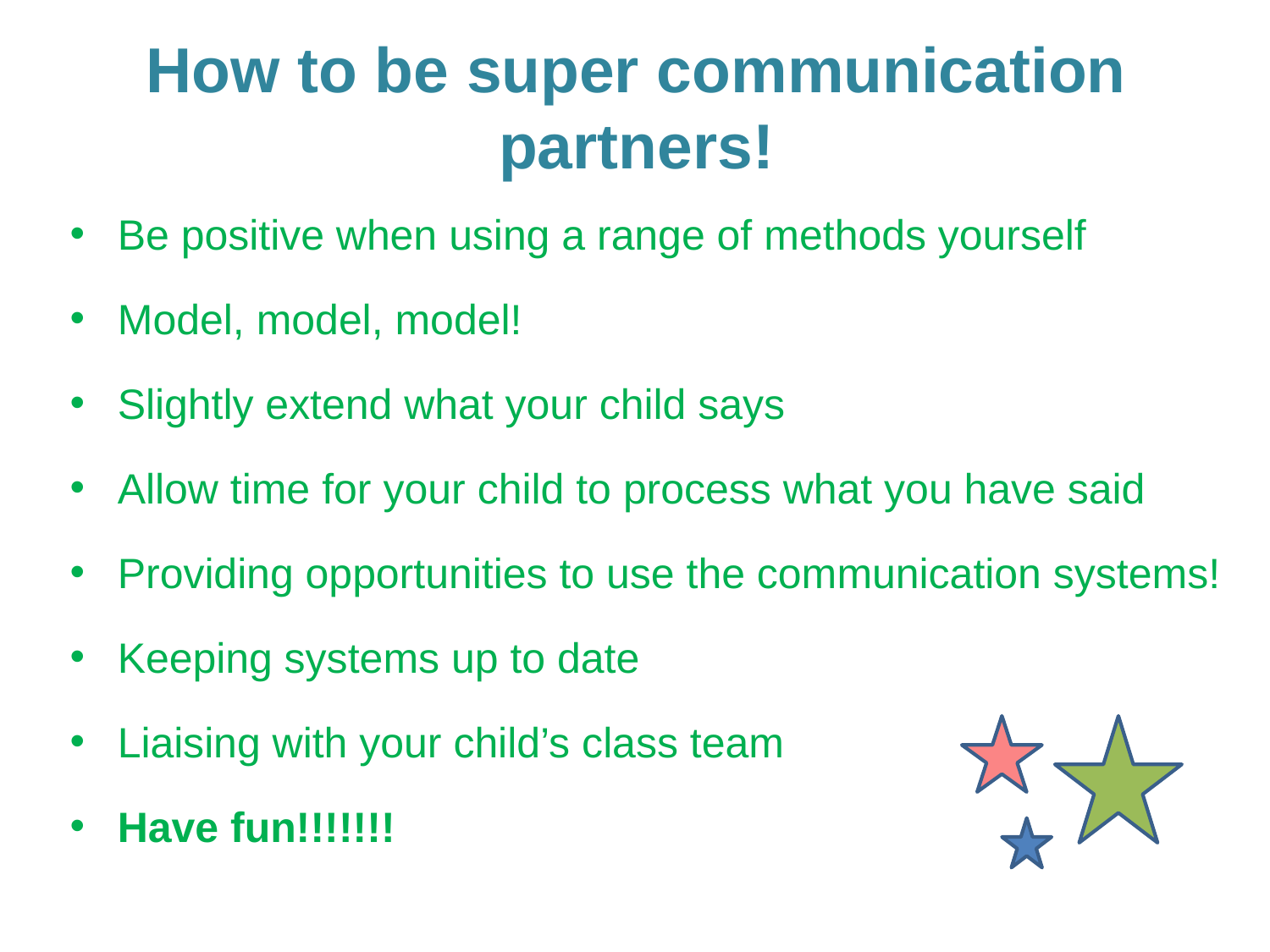

# How to be super communication partners!
Be positive when using a range of methods yourself
Model, model, model!
Slightly extend what your child says
Allow time for your child to process what you have said
Providing opportunities to use the communication systems!
Keeping systems up to date
Liaising with your child’s class team
Have fun!!!!!!!